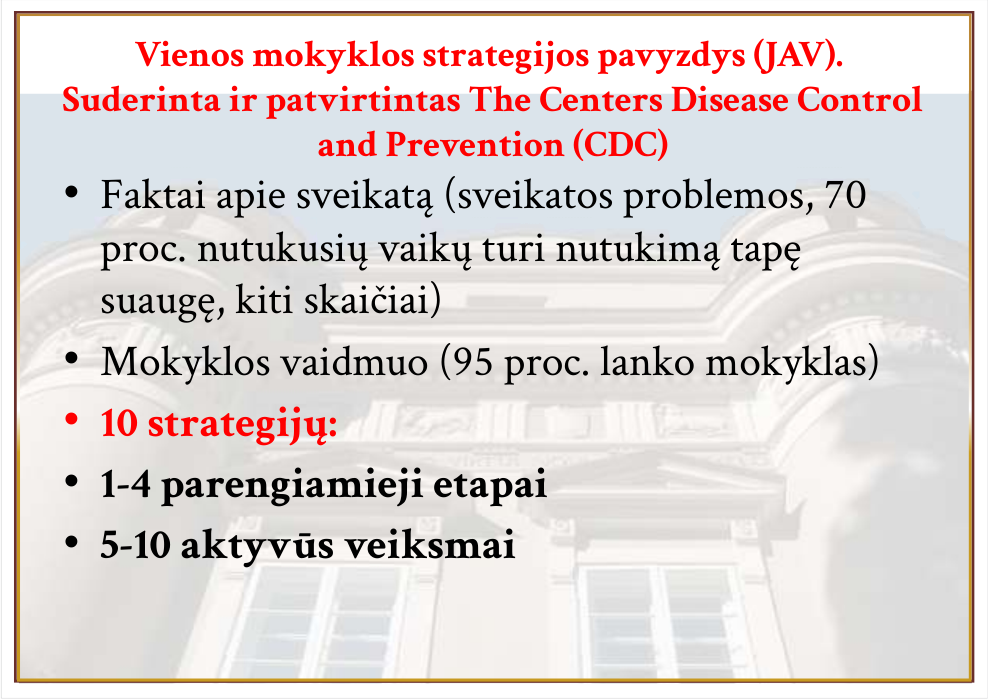

# Vienos mokyklos strategijos pavyzdys (JAV). Suderinta ir patvirtintas The Centers Disease Control and Prevention (CDC)
Faktai apie sveikatą (sveikatos problemos, 70 proc. nutukusių vaikų turi nutukimą tapę suaugę, kiti skaičiai)
Mokyklos vaidmuo (95 proc. lanko mokyklas)
10 strategijų:
1-4 parengiamieji etapai
5-10 aktyvūs veiksmai